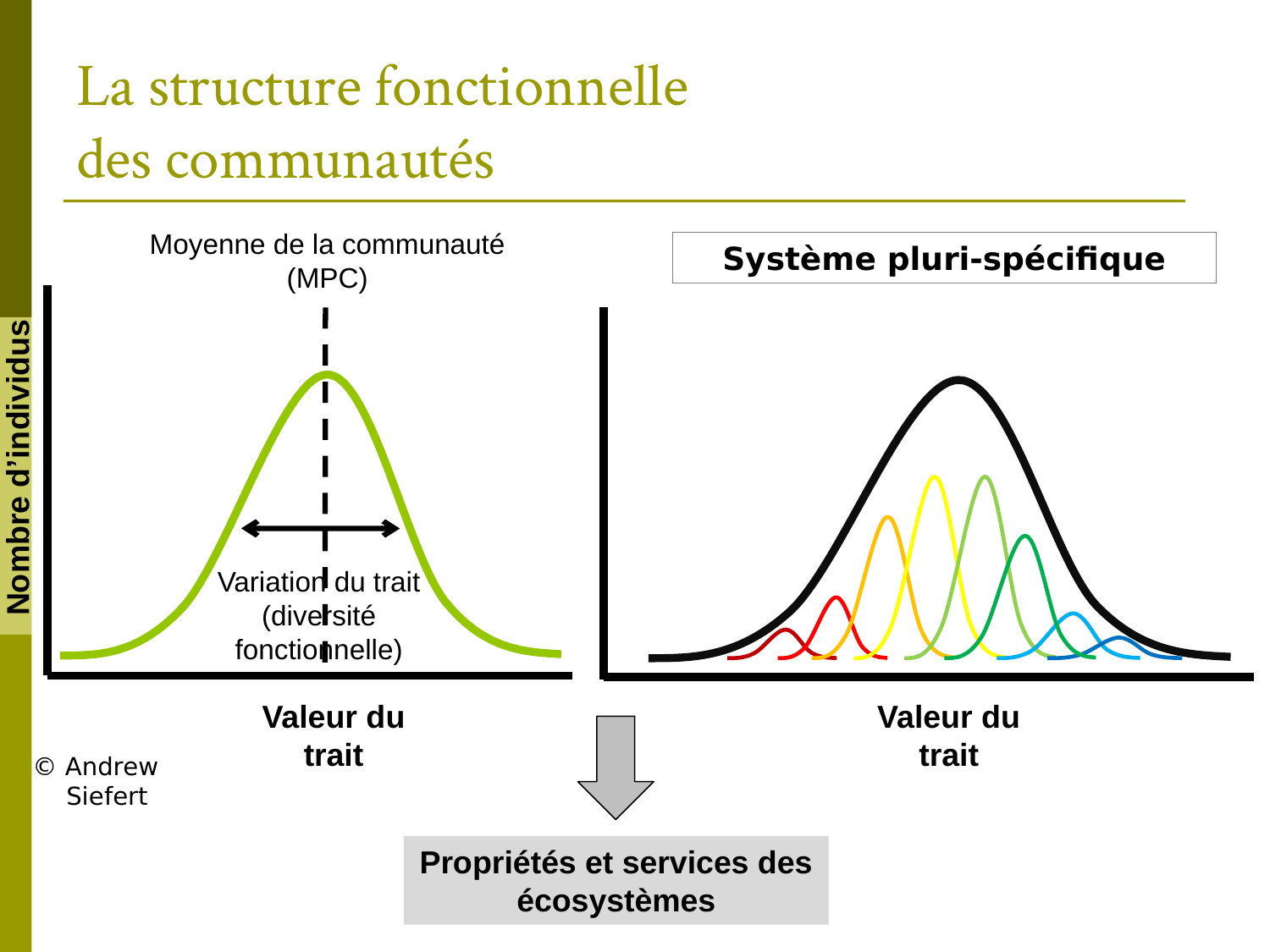

# La structure fonctionnelle des communautés
Moyenne de la communauté
(MPC)
Système pluri-spécifique

Nombre d’individus
Variation du trait
(diversité fonctionnelle)
Valeur du trait
Valeur du trait

© Andrew
   Siefert
Propriétés et services des écosystèmes